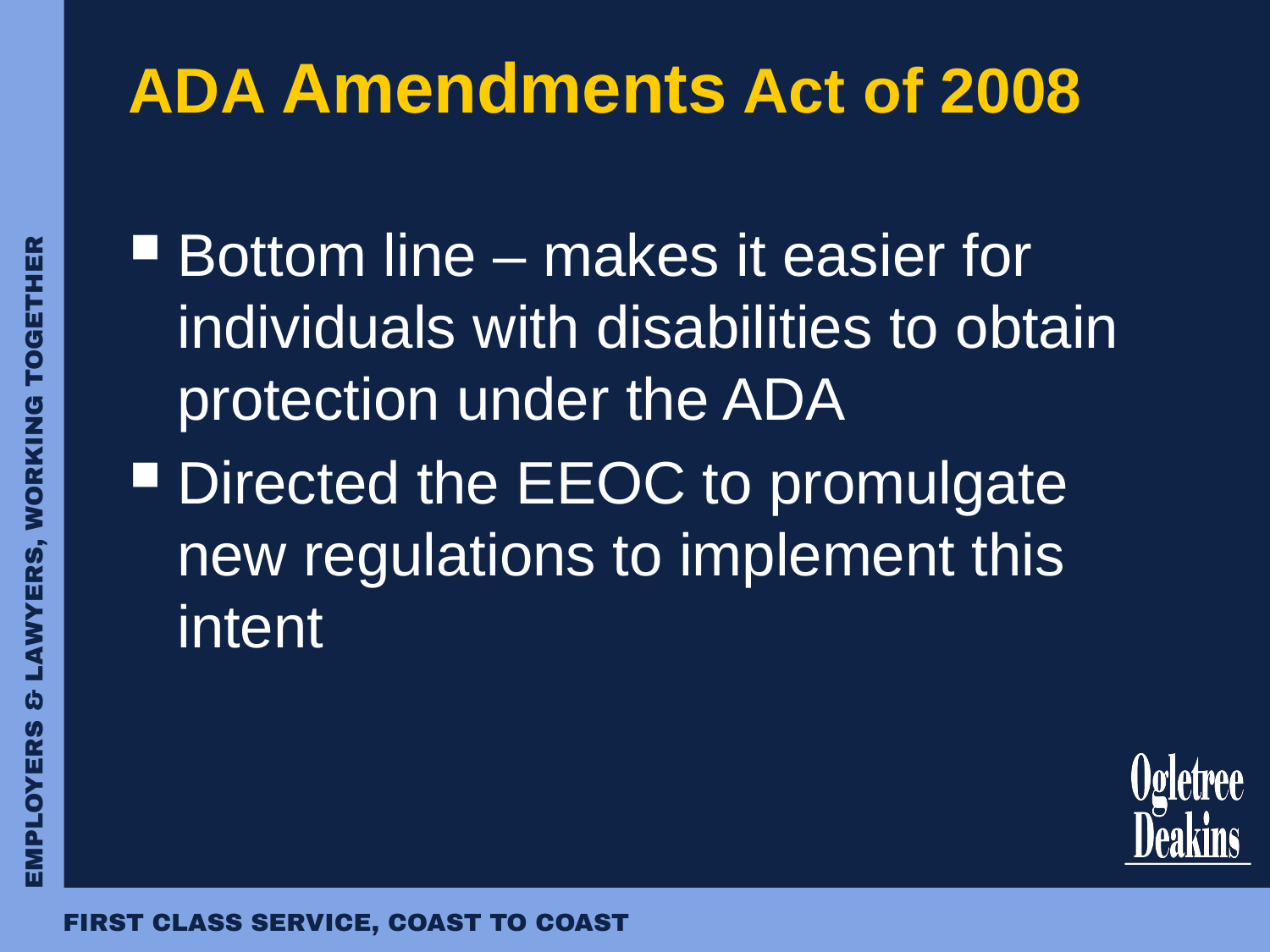

# ADA Amendments Act of 2008
Bottom line – makes it easier for individuals with disabilities to obtain protection under the ADA
Directed the EEOC to promulgate new regulations to implement this intent